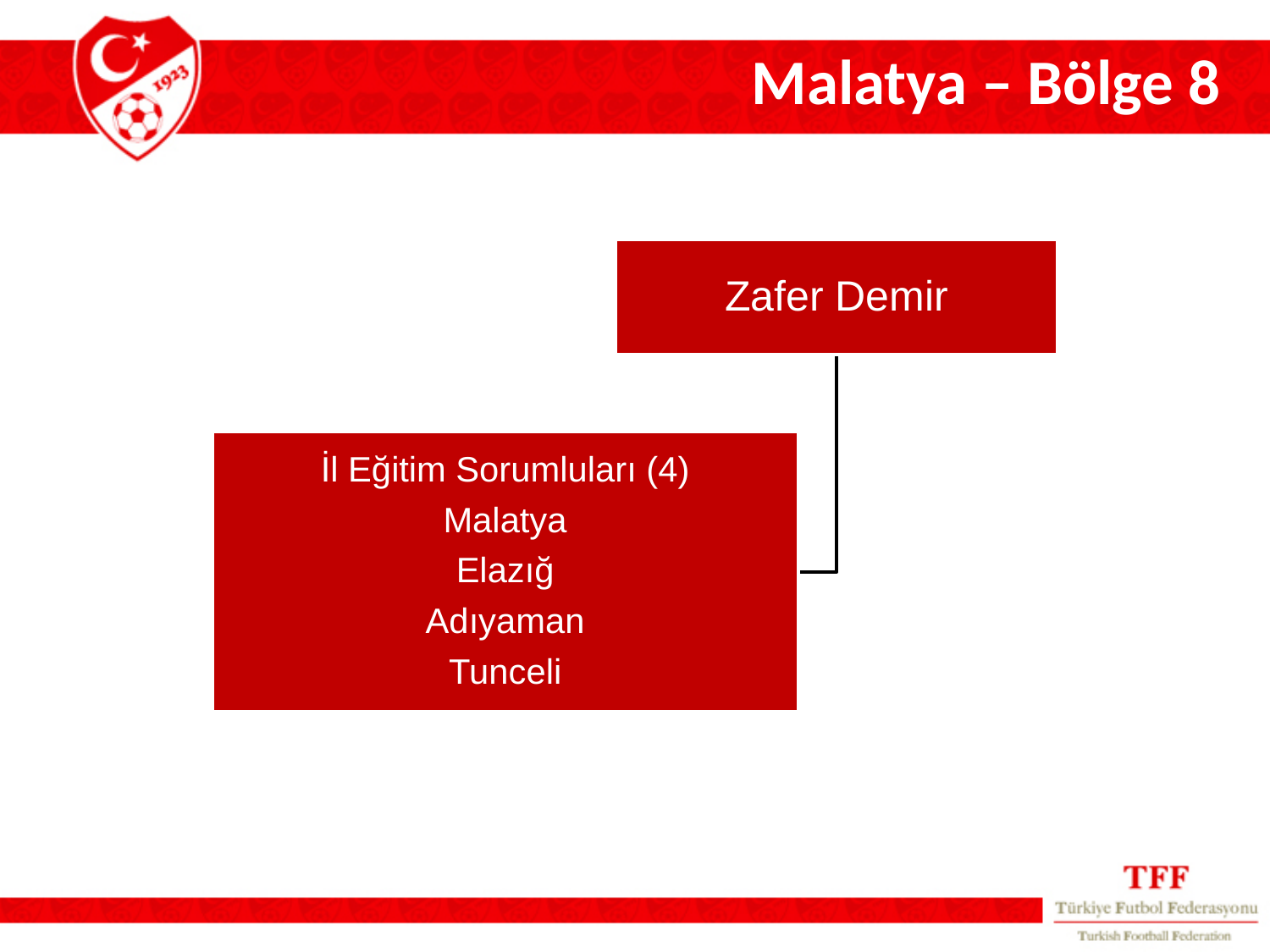

Malatya – Bölge 8
Zafer Demir
İl Eğitim Sorumluları (4)
Malatya
Elazığ
Adıyaman
Tunceli